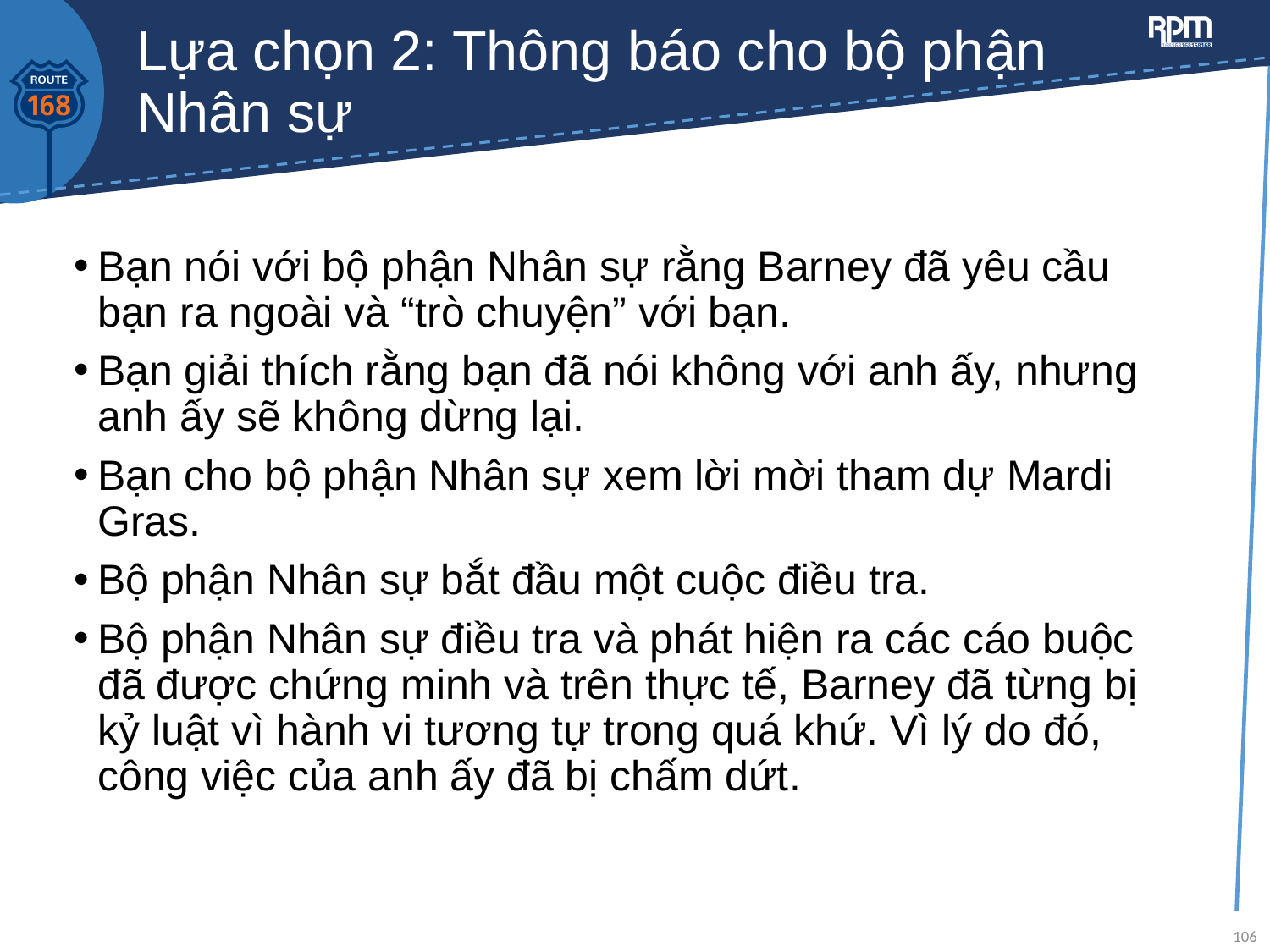

# Lựa chọn 2: Thông báo cho bộ phận Nhân sự
Bạn nói với bộ phận Nhân sự rằng Barney đã yêu cầu bạn ra ngoài và “trò chuyện” với bạn.
Bạn giải thích rằng bạn đã nói không với anh ấy, nhưng anh ấy sẽ không dừng lại.
Bạn cho bộ phận Nhân sự xem lời mời tham dự Mardi Gras.
Bộ phận Nhân sự bắt đầu một cuộc điều tra.
Bộ phận Nhân sự điều tra và phát hiện ra các cáo buộc đã được chứng minh và trên thực tế, Barney đã từng bị kỷ luật vì hành vi tương tự trong quá khứ. Vì lý do đó, công việc của anh ấy đã bị chấm dứt.

106